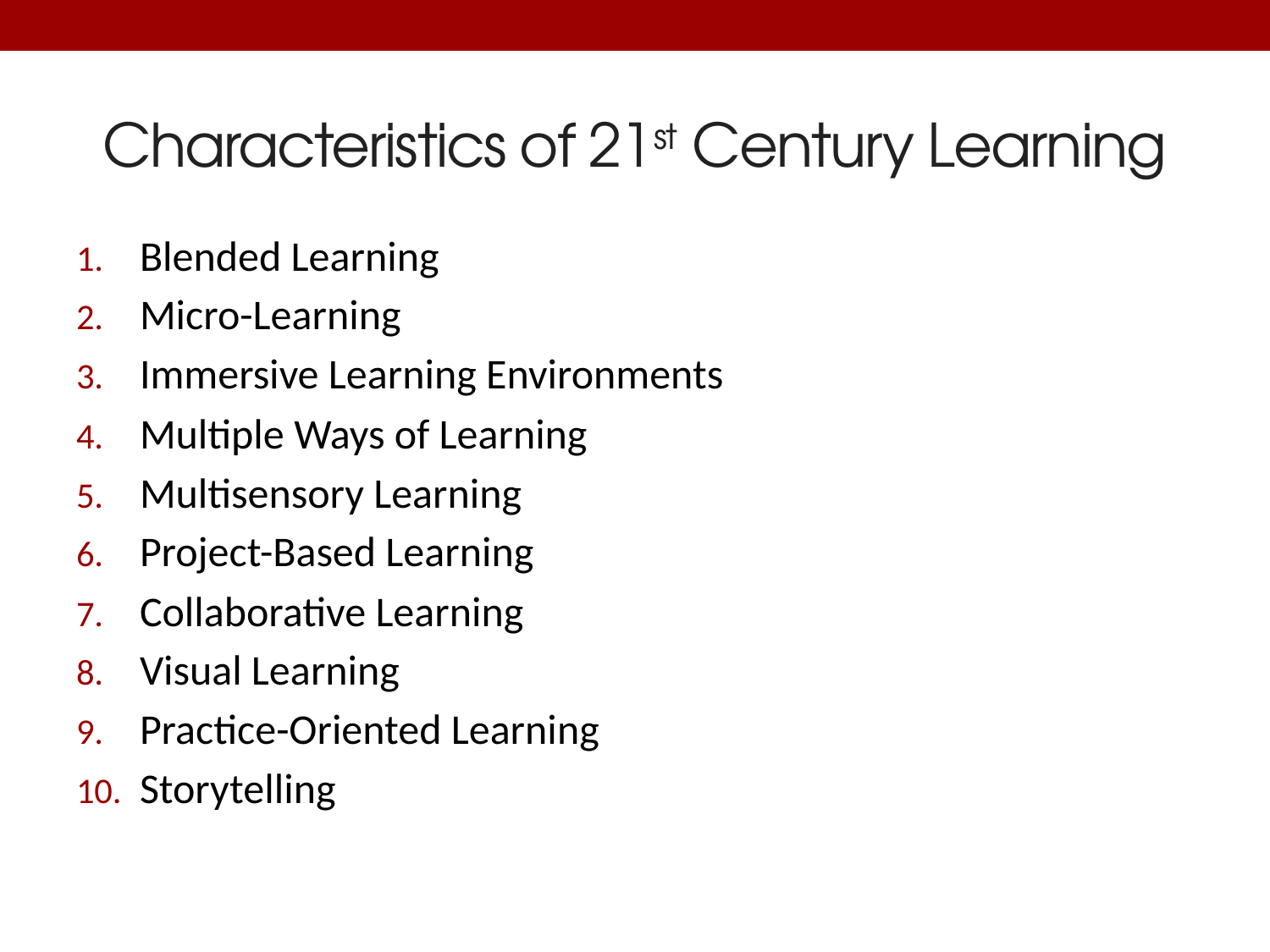

# Characteristics of 21st Century Learning
Blended Learning
Micro-Learning
Immersive Learning Environments
Multiple Ways of Learning
Multisensory Learning
Project-Based Learning
Collaborative Learning
Visual Learning
Practice-Oriented Learning
Storytelling